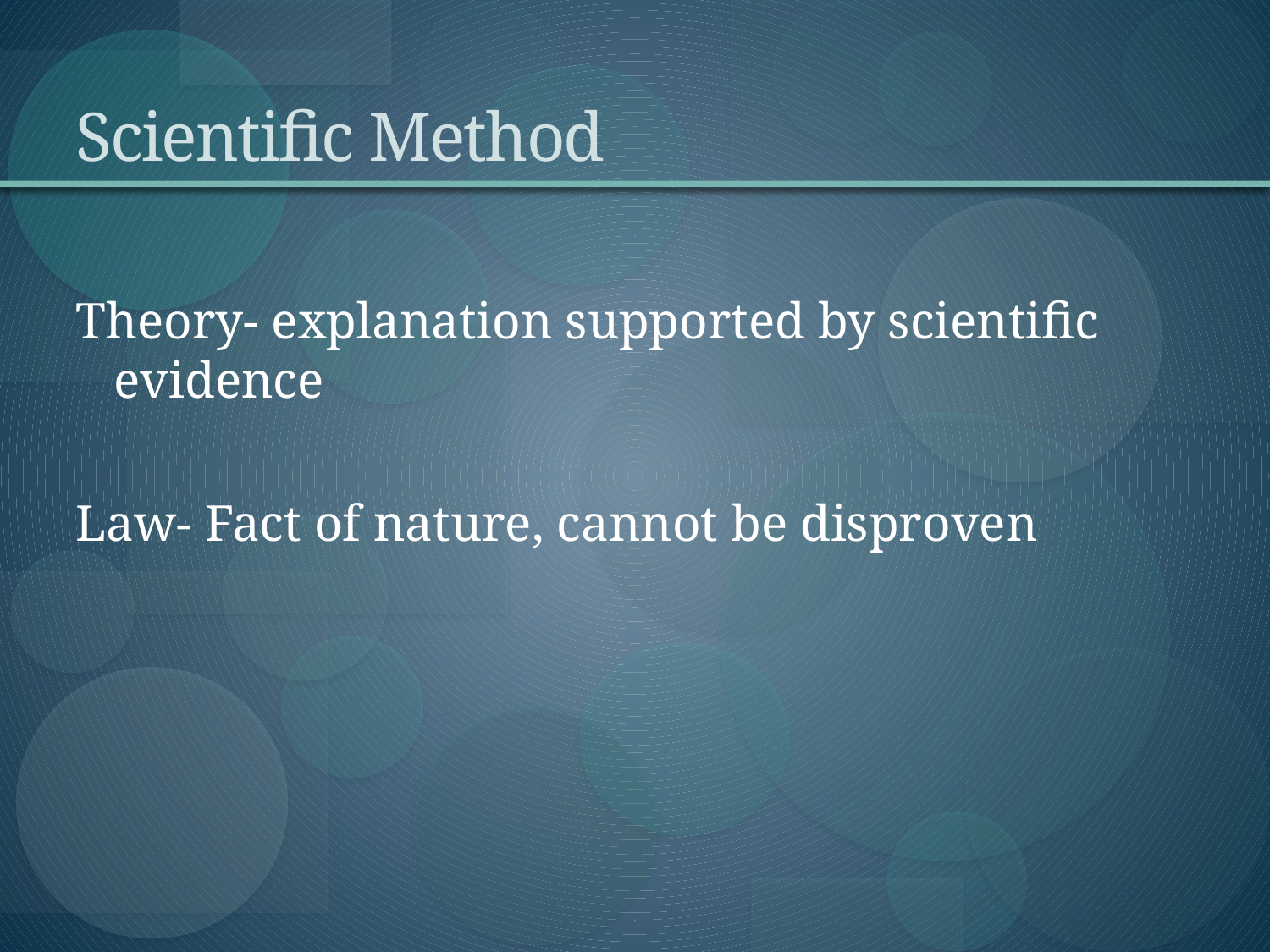

# Scientific Method

Theory- explanation supported by scientific evidence

Law- Fact of nature, cannot be disproven